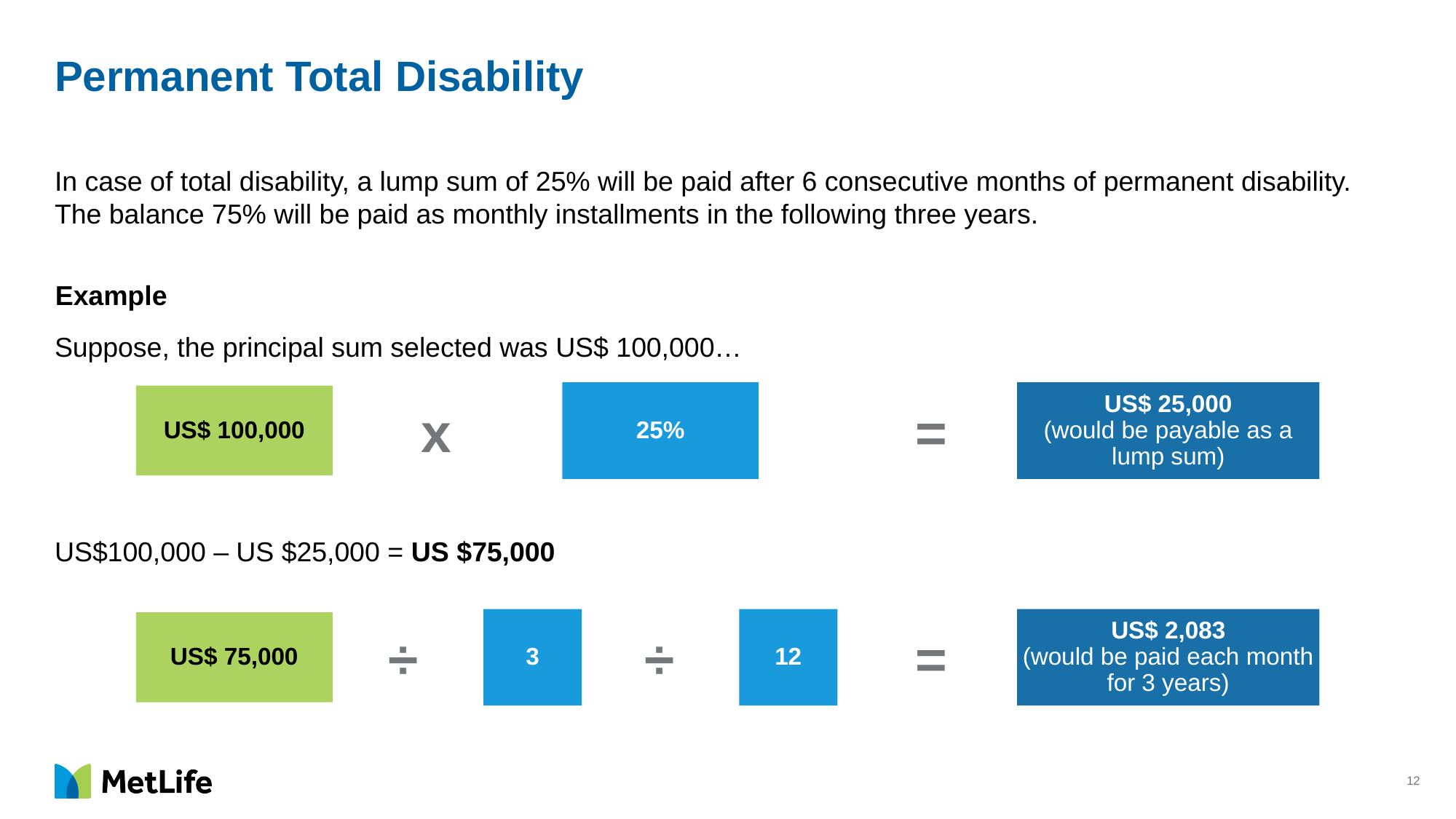

# Permanent Total Disability
In case of total disability, a lump sum of 25% will be paid after 6 consecutive months of permanent disability. The balance 75% will be paid as monthly installments in the following three years.
Example
Suppose, the principal sum selected was US$ 100,000…
25%
US$ 25,000
(would be payable as a lump sum)
US$ 100,000
x
=
US$100,000 – US $25,000 = US $75,000
3
12
US$ 2,083
(would be paid each month for 3 years)
US$ 75,000
÷
÷
=